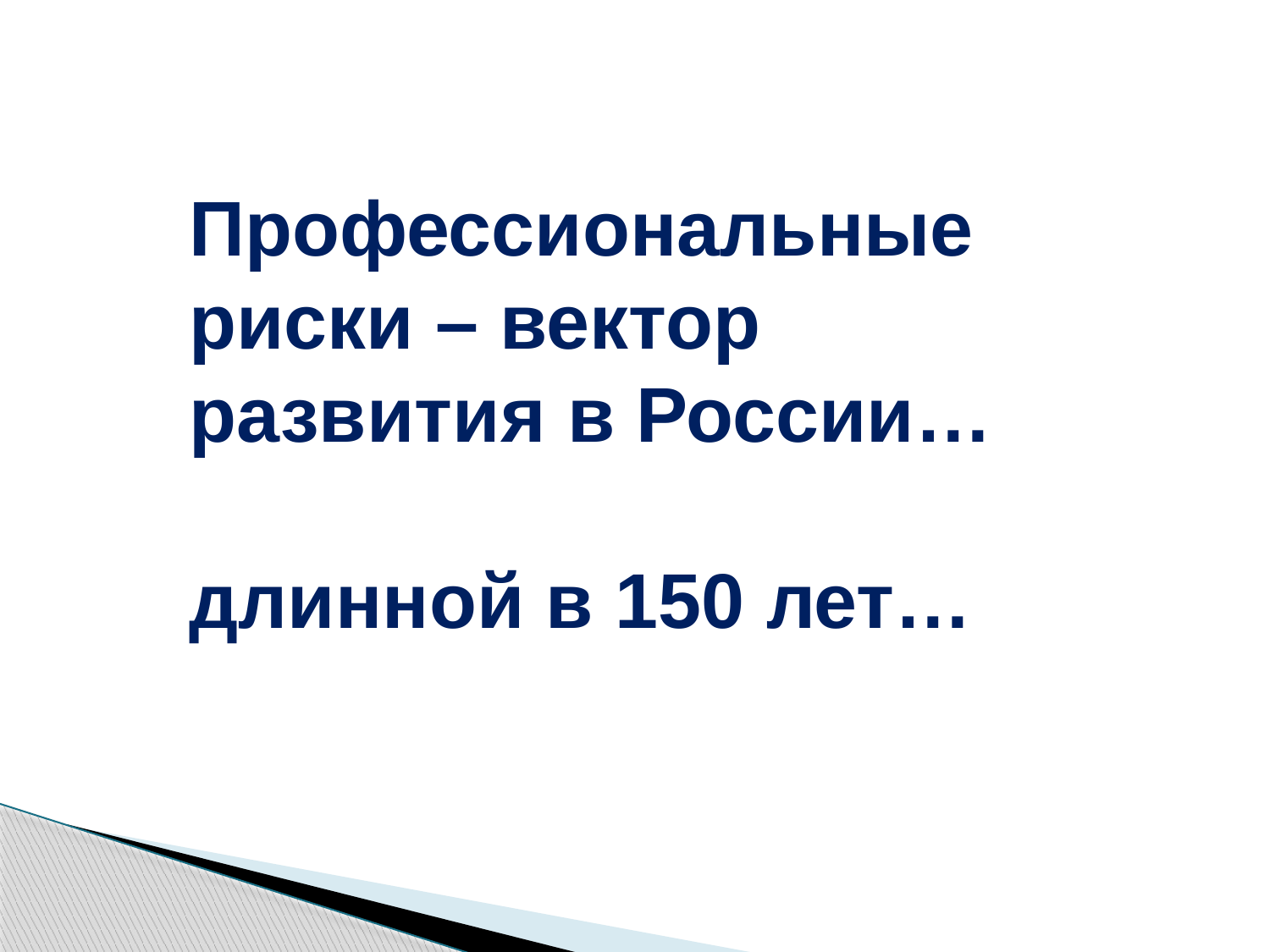

# Профессиональные риски – вектор развития в России… длинной в 150 лет…